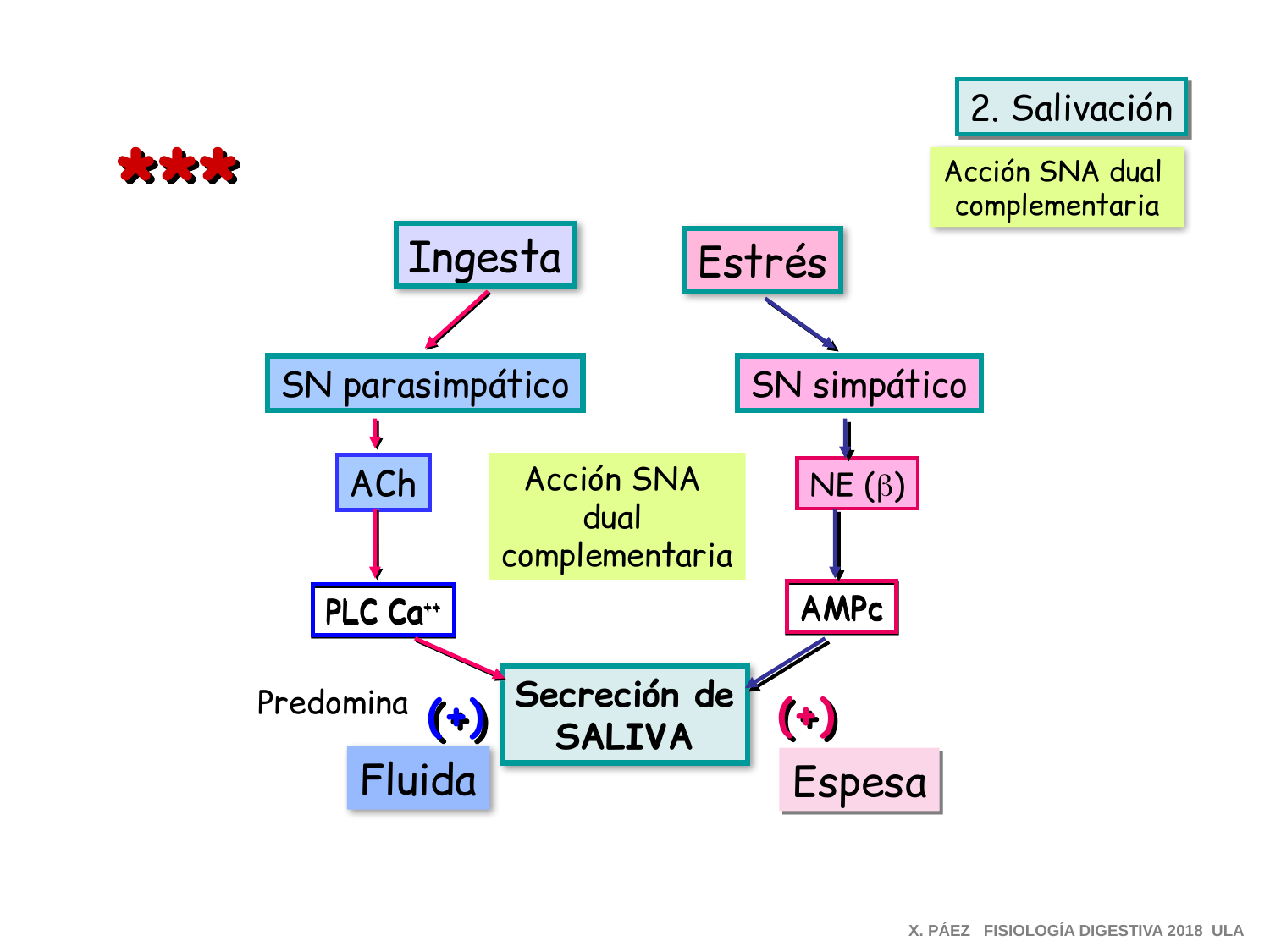

2. Salivación
***
Acción SNA dual
complementaria
Ingesta
Estrés

SN parasimpático
SN simpático

Acción SNA
dual
complementaria
ACh
NE (β)

AMPc
PLC Ca++

Secreción de
SALIVA
Predomina
(+)
(+)
Fluida
Espesa
X. PÁEZ   FISIOLOGÍA DIGESTIVA 2018  ULA